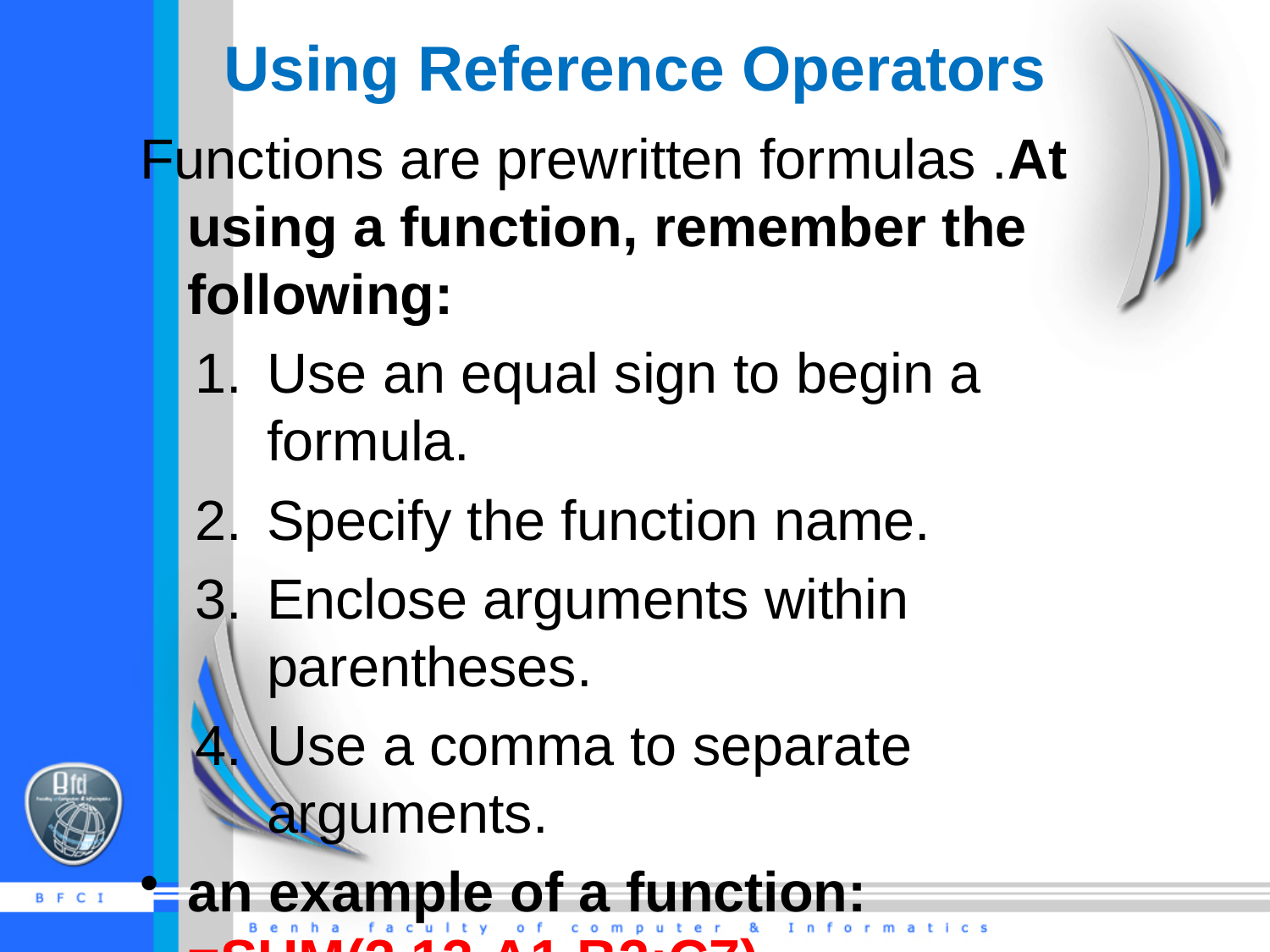

# Using Reference Operators
Functions are prewritten formulas .At using a function, remember the following:
Use an equal sign to begin a formula.
Specify the function name.
Enclose arguments within parentheses.
Use a comma to separate arguments.
an example of a function:   =SUM(2,13,A1,B2:C7)
Note: After typing the first letter of a function name, the AutoComplete list appears, and by double-clicking on item in the AutoComplete list Excel will complete the function name and enter the first parenthesis.